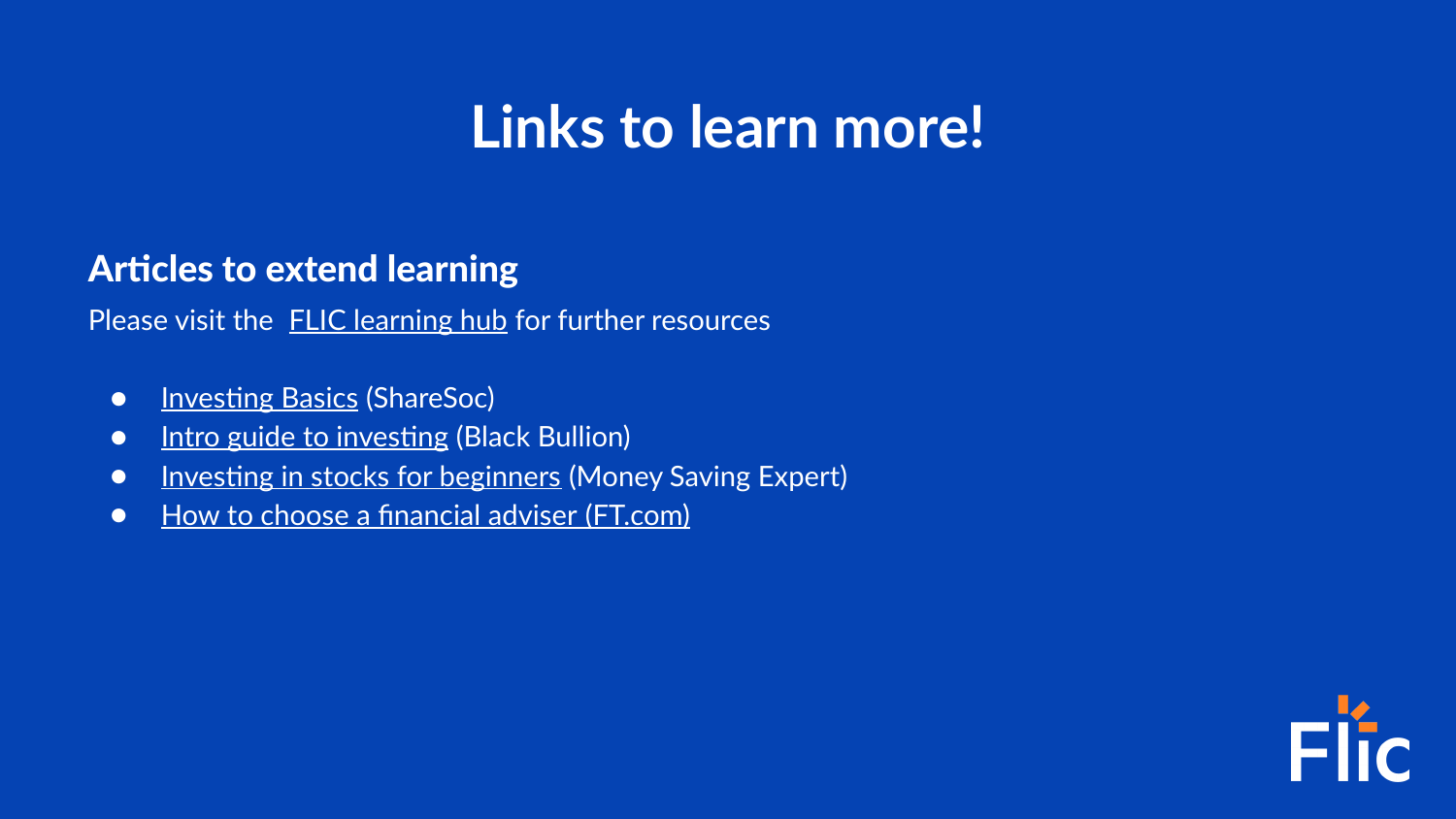

Links to learn more!
Articles to extend learning
Please visit the  FLIC learning hub for further resources

Investing Basics (ShareSoc)
Intro guide to investing (Black Bullion)
Investing in stocks for beginners (Money Saving Expert)
How to choose a financial adviser (FT.com)